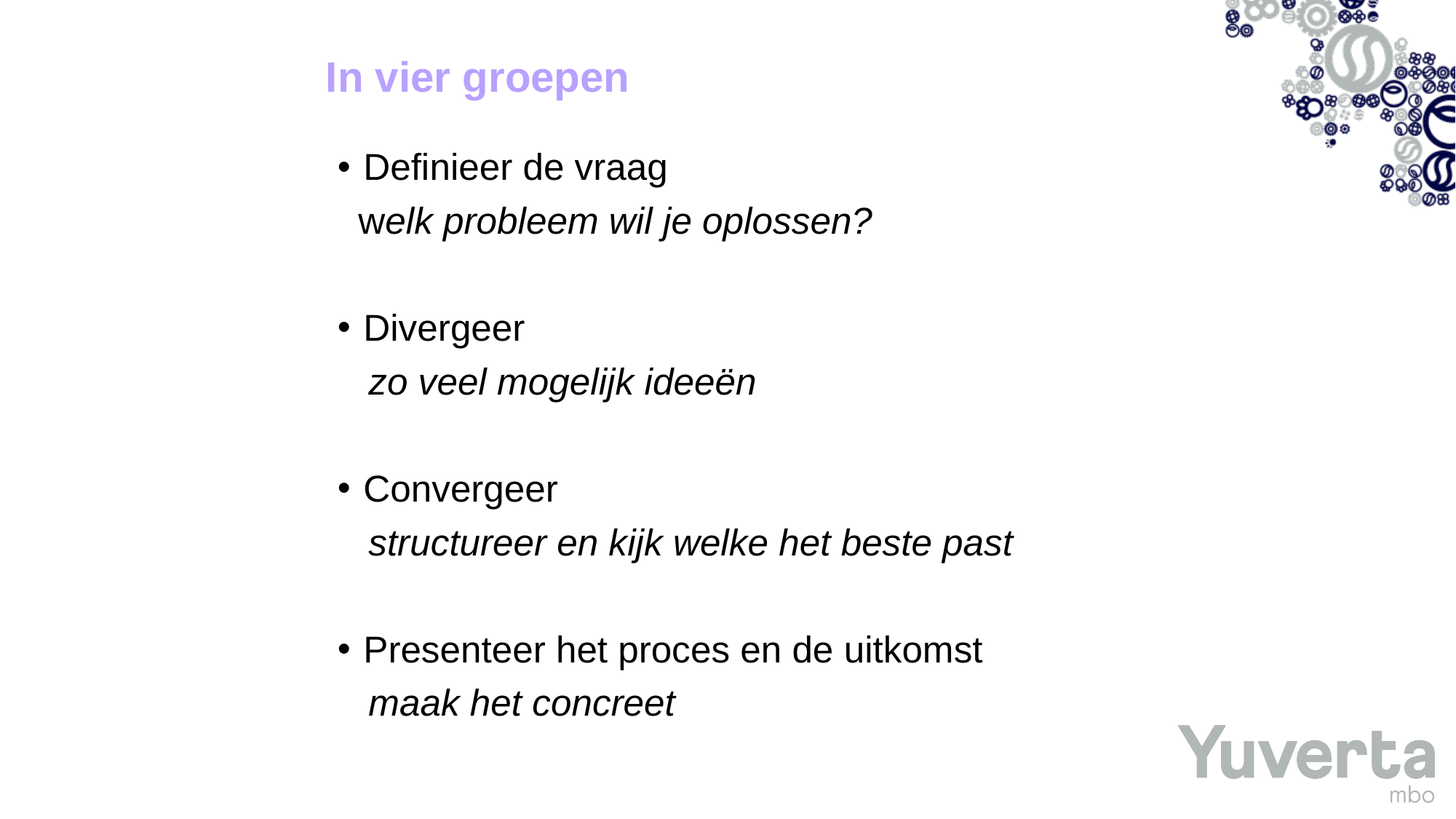

# In vier groepen
Definieer de vraag
  welk probleem wil je oplossen?

Divergeer
   zo veel mogelijk ideeën

Convergeer
   structureer en kijk welke het beste past

Presenteer het proces en de uitkomst
   maak het concreet